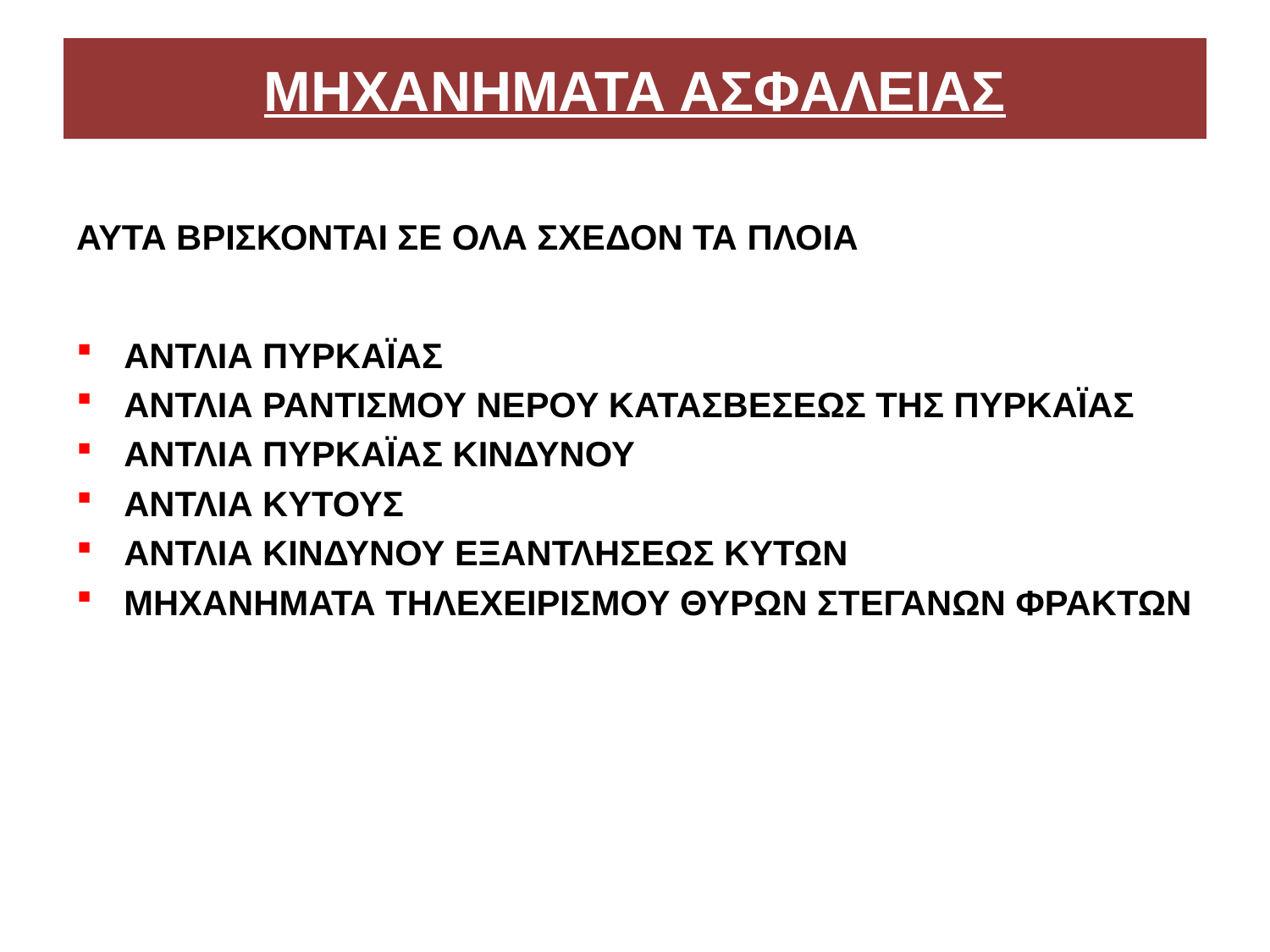

# ΜΗΧΑΝΗΜΑΤΑ ΑΣΦΑΛΕΙΑΣ

ΑΥΤΑ ΒΡΙΣΚΟΝΤΑΙ ΣΕ ΟΛΑ ΣΧΕΔΟΝ ΤΑ ΠΛΟΙΑ

ΑΝΤΛΙΑ ΠΥΡΚΑΪΑΣ
ΑΝΤΛΙΑ ΡΑΝΤΙΣΜΟΥ ΝΕΡΟΥ ΚΑΤΑΣΒΕΣΕΩΣ ΤΗΣ ΠΥΡΚΑΪΑΣ
ΑΝΤΛΙΑ ΠΥΡΚΑΪΑΣ ΚΙΝΔΥΝΟΥ
ΑΝΤΛΙΑ ΚΥΤΟΥΣ
ΑΝΤΛΙΑ ΚΙΝΔΥΝΟΥ ΕΞΑΝΤΛΗΣΕΩΣ ΚΥΤΩΝ
ΜΗΧΑΝΗΜΑΤΑ ΤΗΛΕΧΕΙΡΙΣΜΟΥ ΘΥΡΩΝ ΣΤΕΓΑΝΩΝ ΦΡΑΚΤΩΝ